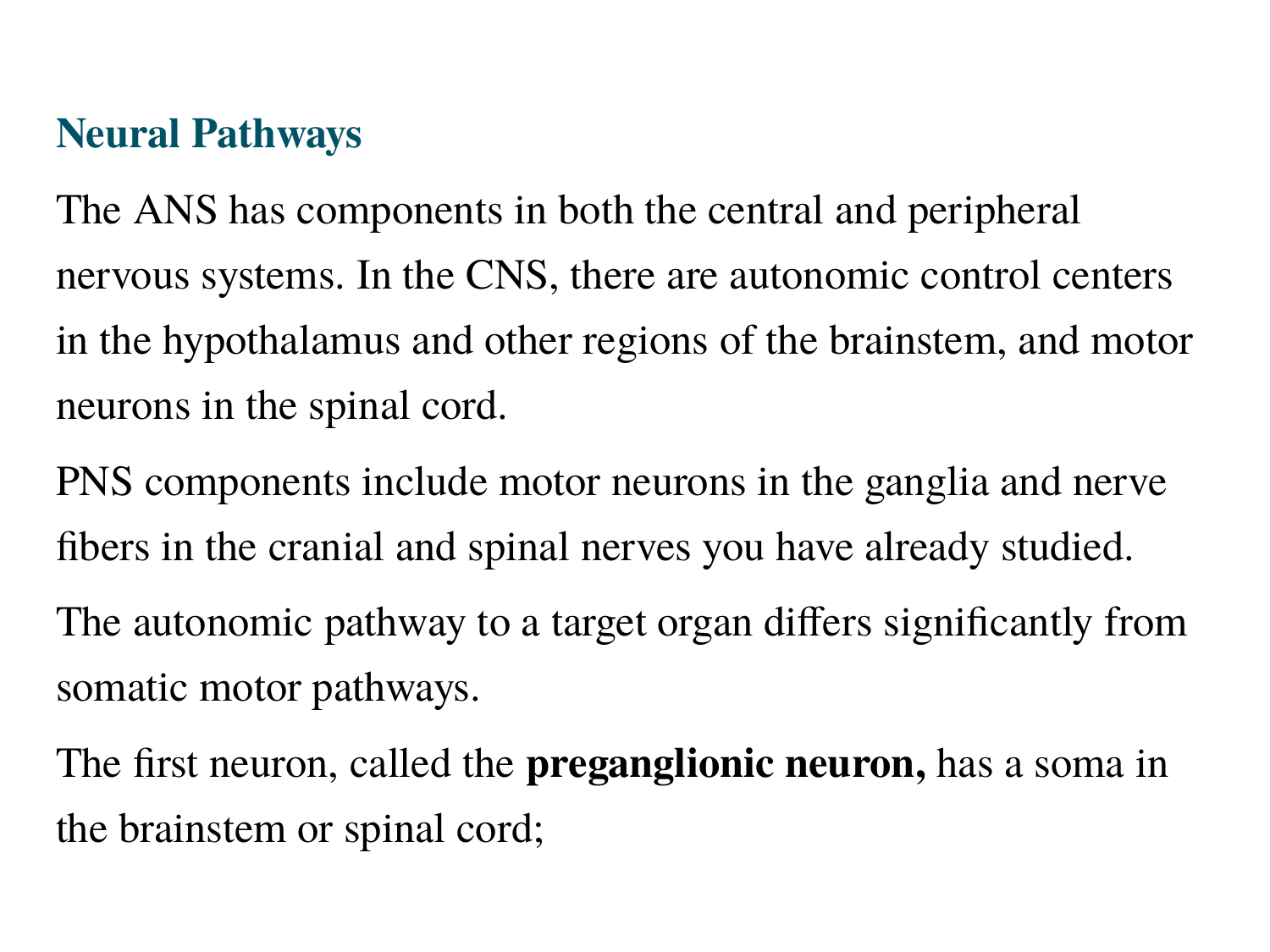

Neural Pathways
The ANS has components in both the central and peripheral nervous systems. In the CNS, there are autonomic control centers in the hypothalamus and other regions of the brainstem, and motor neurons in the spinal cord.
PNS components include motor neurons in the ganglia and nerve fibers in the cranial and spinal nerves you have already studied.
The autonomic pathway to a target organ differs significantly from somatic motor pathways.
The first neuron, called the preganglionic neuron, has a soma in the brainstem or spinal cord;